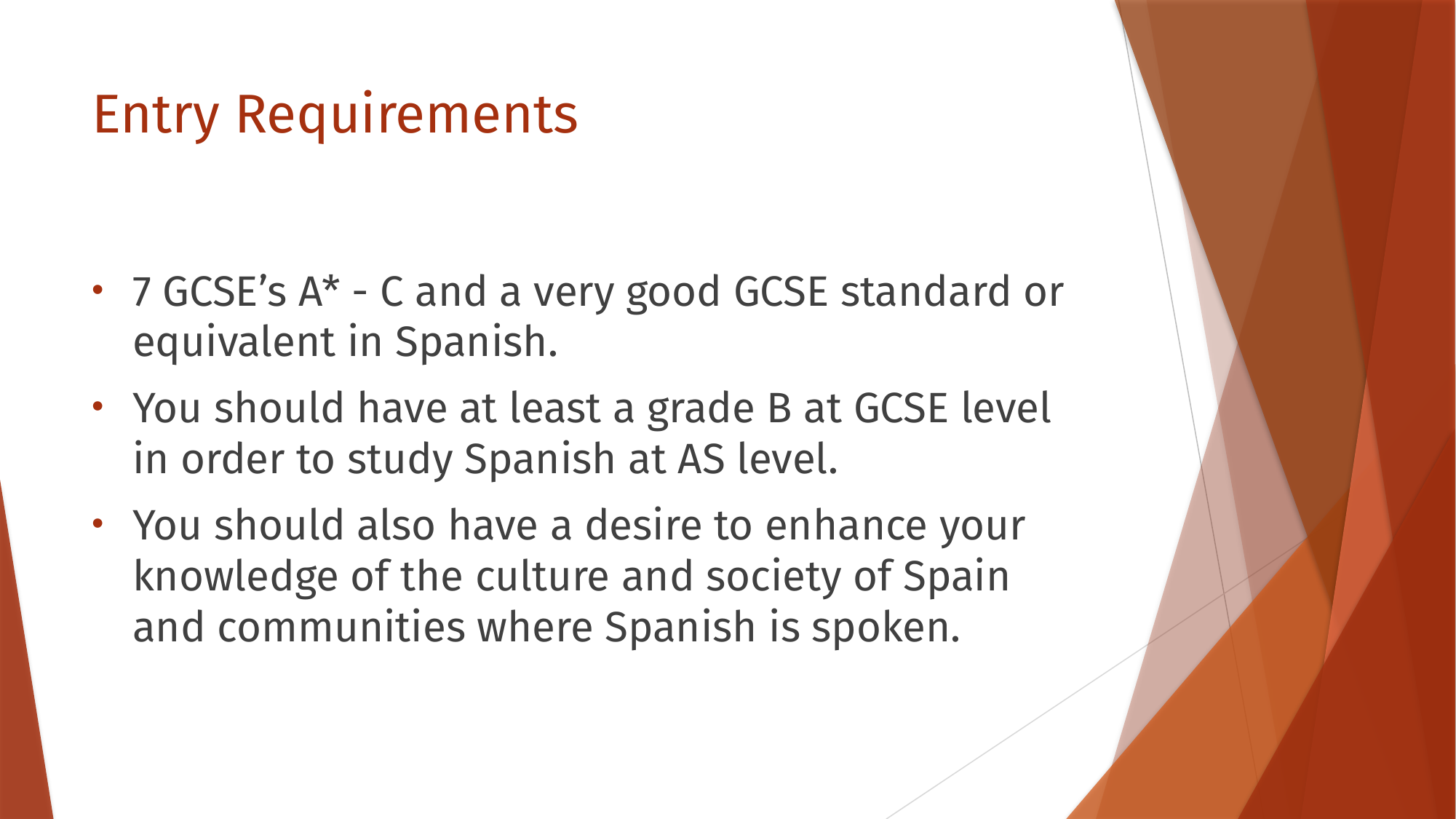

# Entry Requirements
7 GCSE’s A* - C and a very good GCSE standard or equivalent in Spanish.
You should have at least a grade B at GCSE level in order to study Spanish at AS level.
You should also have a desire to enhance your knowledge of the culture and society of Spain and communities where Spanish is spoken.